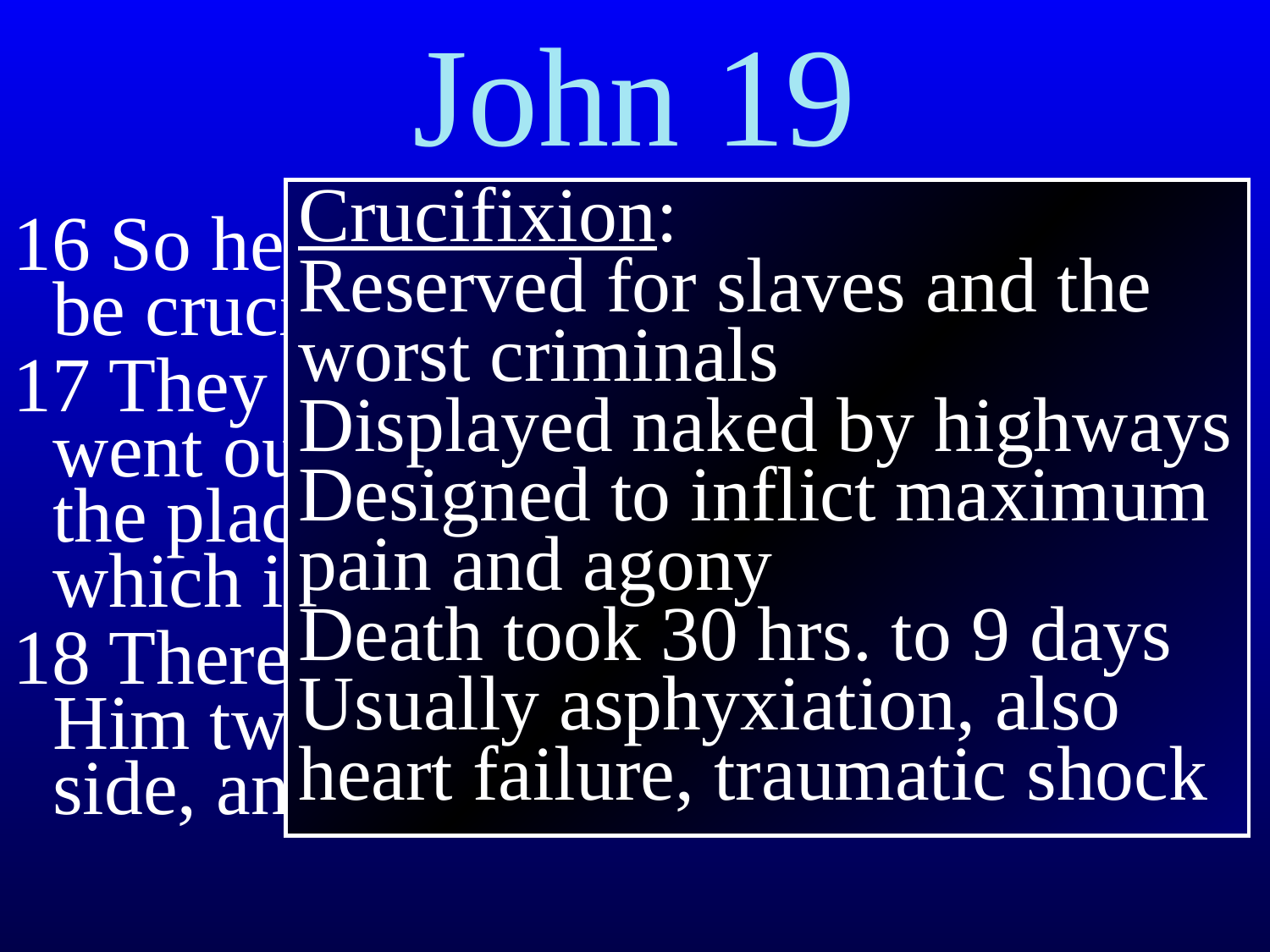

# John 19
Crucifixion:
Reserved for slaves and the worst criminals
Displayed naked by highways
Designed to inflict maximum pain and agony
Death took 30 hrs. to 9 days
Usually asphyxiation, also heart failure, traumatic shock
16 So he then delivered Him to them to be crucified.
17 They took Jesus therefore, and He went out, bearing His own cross, to the place called the Place of a Skull, which is called in Hebrew, Golgotha.
18 There they crucified Him, and with Him two other men, one on either side, and Jesus in between.